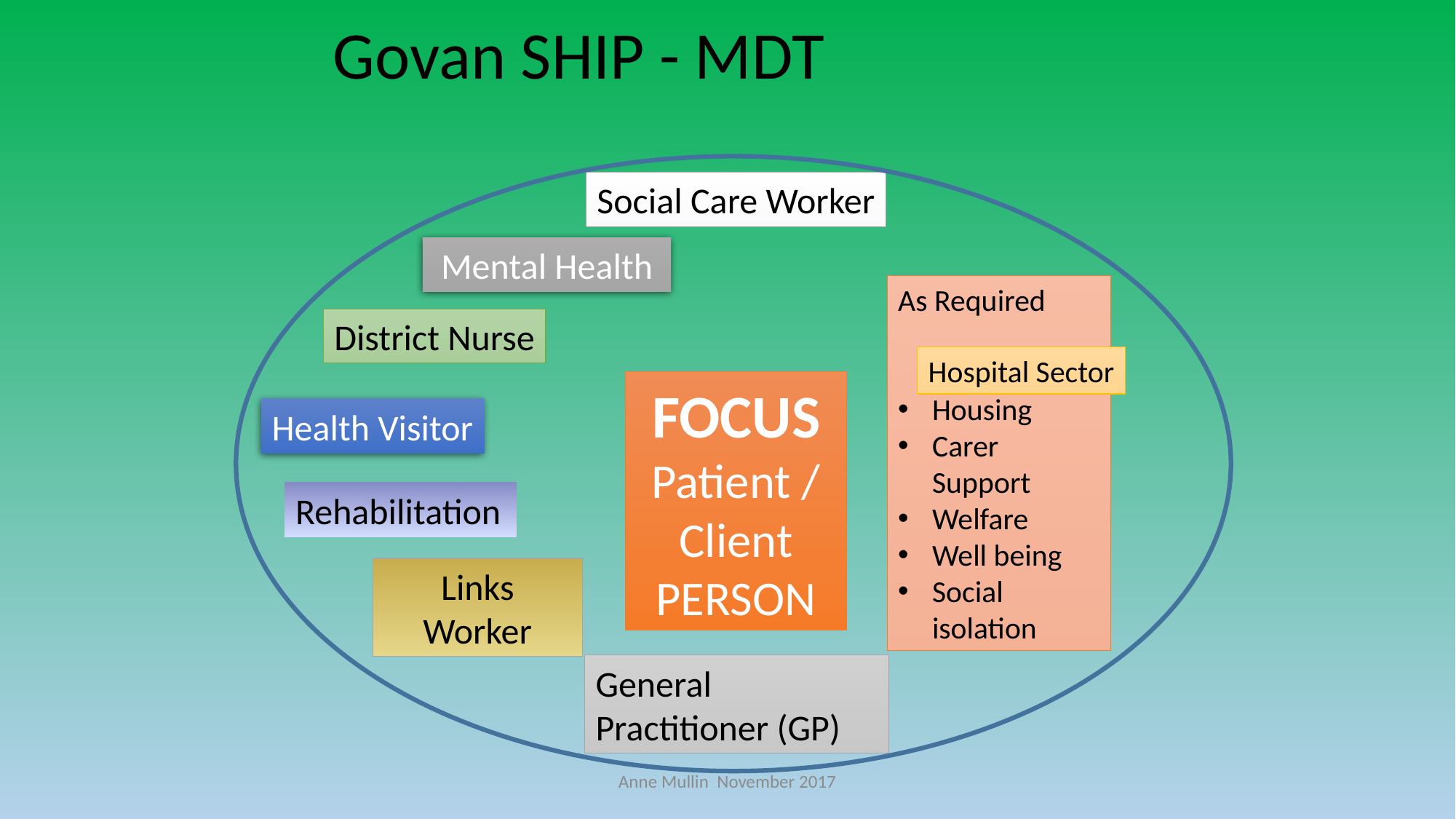

# Govan SHIP - MDT

Social Care Worker
Mental Health
As Required

Housing
Carer Support
Welfare
Well being
Social isolation
District Nurse
Hospital Sector
FOCUS
Patient / Client
PERSON
Health Visitor
Rehabilitation
Links Worker
General Practitioner (GP)
Anne Mullin  November 2017